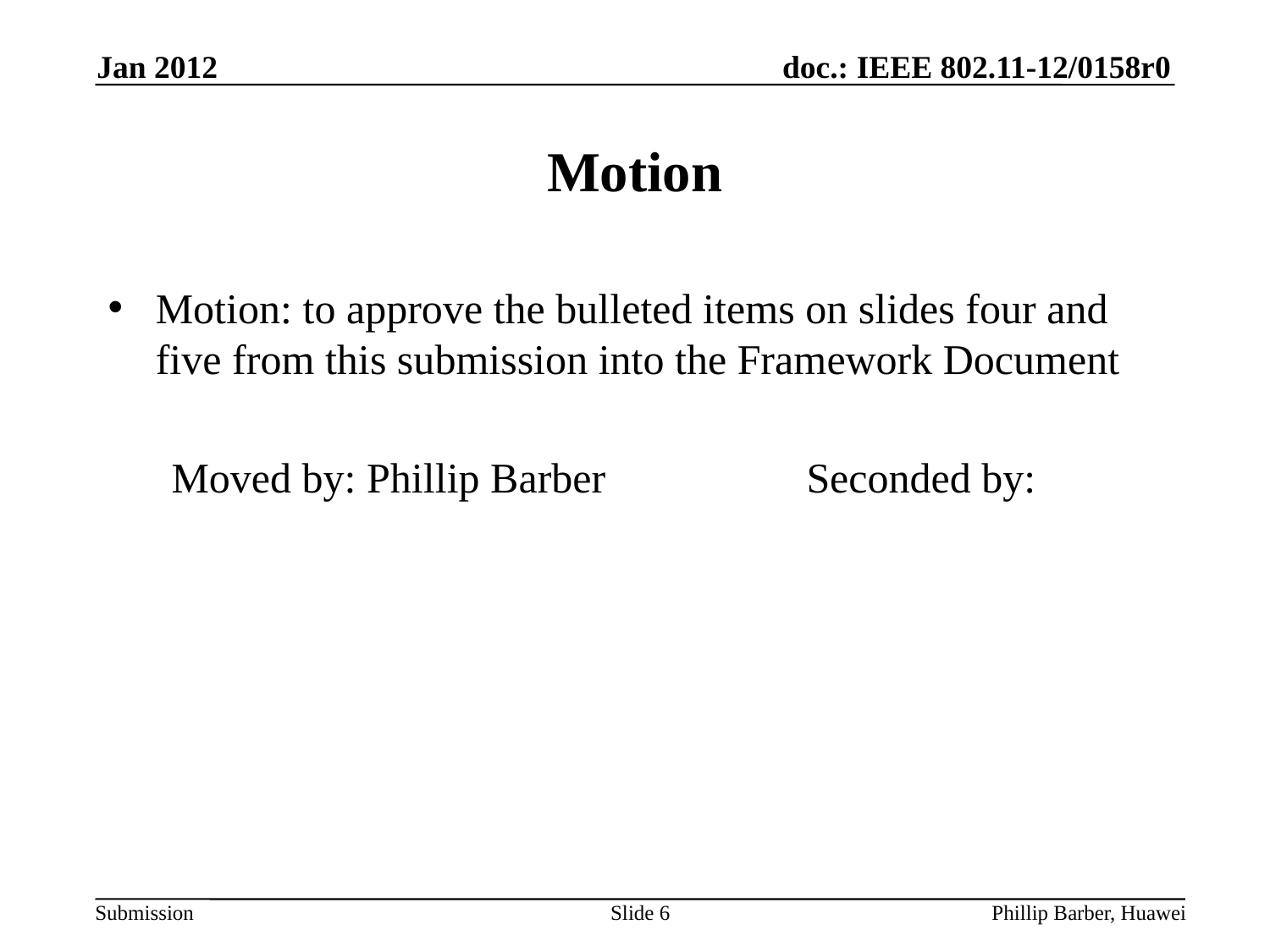

Jan 2012
# Motion
Motion: to approve the bulleted items on slides four and five from this submission into the Framework Document

Moved by: Phillip Barber		Seconded by:

Slide 6
Phillip Barber, Huawei